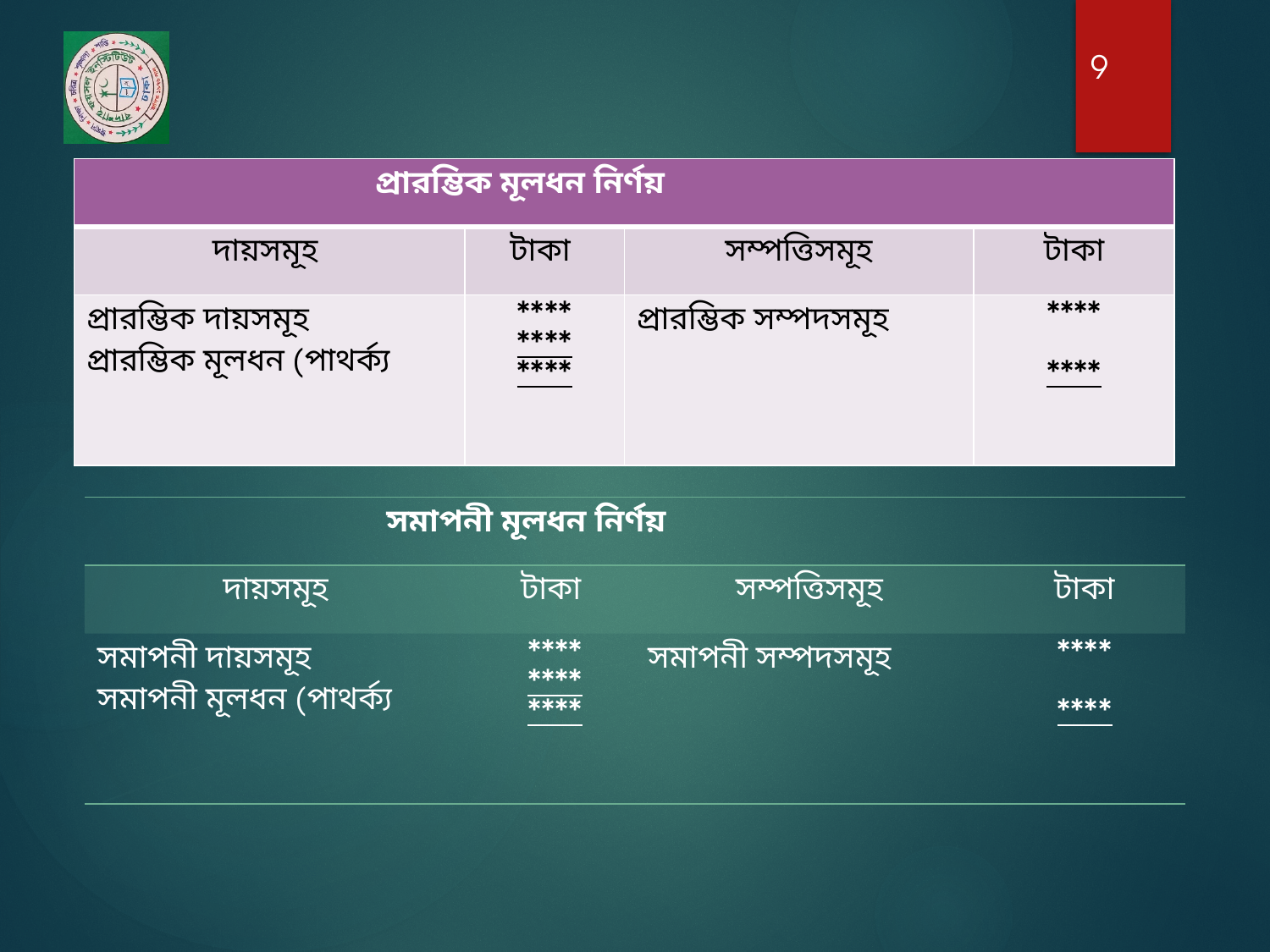

9
| প্রারম্ভিক মূলধন নির্ণয় |  |  |  |
| --- | --- | --- | --- |
| দায়সমূহ | টাকা | সম্পত্তিসমূহ | টাকা |
| প্রারম্ভিক দায়সমূহ প্রারম্ভিক মূলধন (পাথর্ক্য | \*\*\*\* \*\*\*\* \*\*\*\* | প্রারম্ভিক সম্পদসমূহ | \*\*\*\* \*\*\*\* |
| সমাপনী মূলধন নির্ণয় |  |  |  |
| --- | --- | --- | --- |
| দায়সমূহ | টাকা | সম্পত্তিসমূহ | টাকা |
| সমাপনী দায়সমূহ সমাপনী মূলধন (পাথর্ক্য | \*\*\*\* \*\*\*\* \*\*\*\* | সমাপনী সম্পদসমূহ | \*\*\*\* \*\*\*\* |